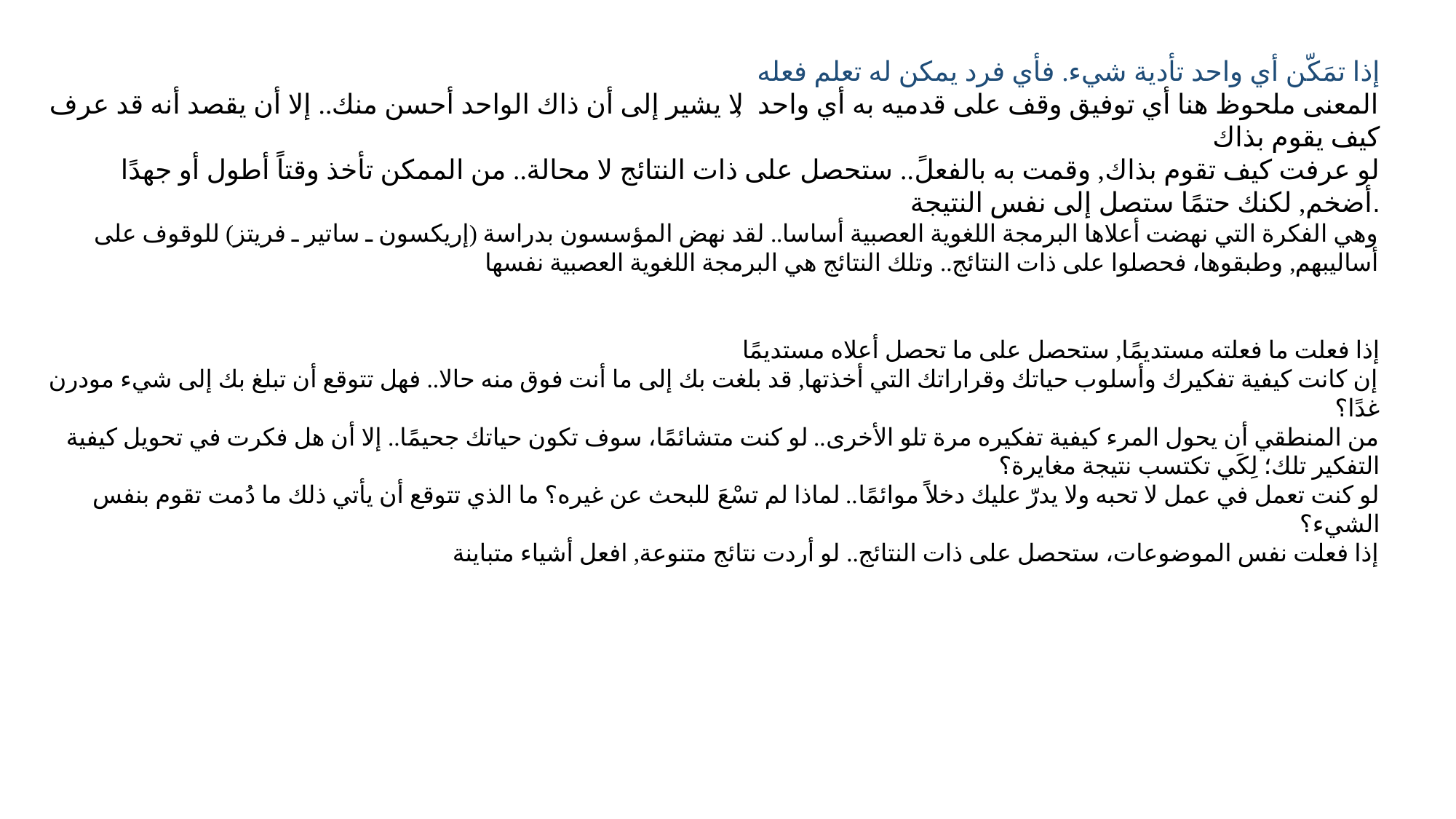

إذا تمَكّن أي واحد تأدية شيء. فأي فرد يمكن له تعلم فعله
المعنى ملحوظ هنا أي توفيق وقف على قدميه به أي واحد, لا يشير إلى أن ذاك الواحد أحسن منك.. إلا أن يقصد أنه قد عرف كيف يقوم بذاك
لو عرفت كيف تقوم بذاك, وقمت به بالفعلً.. ستحصل على ذات النتائج لا محالة.. من الممكن تأخذ وقتاً أطول أو جهدًا أضخم, لكنك حتمًا ستصل إلى نفس النتيجة.
وهي الفكرة التي نهضت أعلاها البرمجة اللغوية العصبية أساسا.. لقد نهض المؤسسون بدراسة (إريكسون ـ ساتير ـ فريتز) للوقوف على أساليبهم, وطبقوها، فحصلوا على ذات النتائج.. وتلك النتائج هي البرمجة اللغوية العصبية نفسها

إذا فعلت ما فعلته مستديمًا, ستحصل على ما تحصل أعلاه مستديمًا
إن كانت كيفية تفكيرك وأسلوب حياتك وقراراتك التي أخذتها, قد بلغت بك إلى ما أنت فوق منه حالا.. فهل تتوقع أن تبلغ بك إلى شيء مودرن غدًا؟
من المنطقي أن يحول المرء كيفية تفكيره مرة تلو الأخرى.. لو كنت متشائمًا، سوف تكون حياتك جحيمًا.. إلا أن هل فكرت في تحويل كيفية التفكير تلك؛ لِكَي تكتسب نتيجة مغايرة؟
لو كنت تعمل في عمل لا تحبه ولا يدرّ عليك دخلاً موائمًا.. لماذا لم تسْعَ للبحث عن غيره؟ ما الذي تتوقع أن يأتي ذلك ما دُمت تقوم بنفس الشيء؟
إذا فعلت نفس الموضوعات، ستحصل على ذات النتائج.. لو أردت نتائج متنوعة, افعل أشياء متباينة